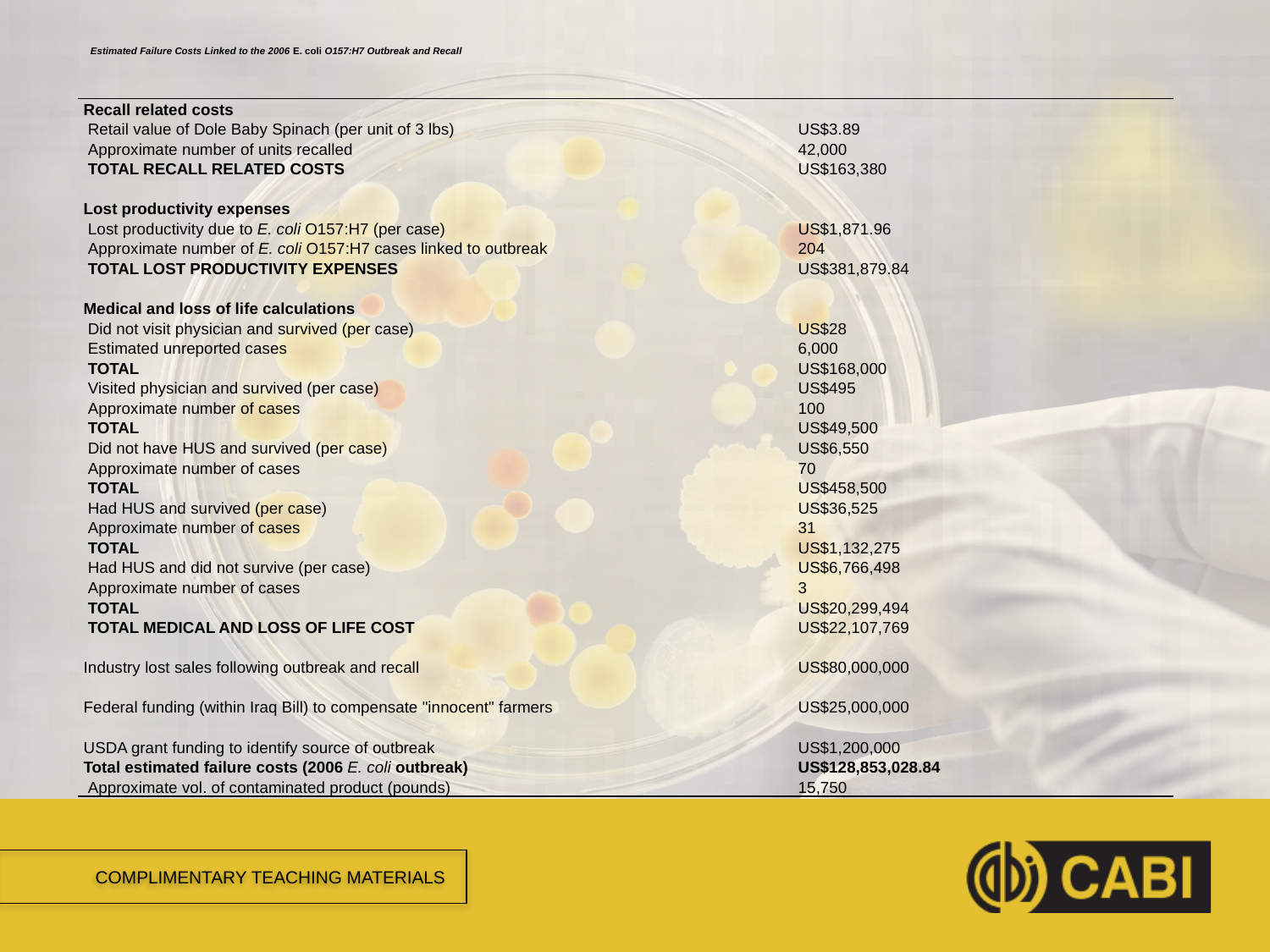

# Estimated Failure Costs Linked to the 2006 E. coli O157:H7 Outbreak and Recall
| Recall related costs |  |
| --- | --- |
| Retail value of Dole Baby Spinach (per unit of 3 lbs) | US$3.89 |
| Approximate number of units recalled | 42,000 |
| TOTAL RECALL RELATED COSTS | US$163,380 |
|  |  |
| Lost productivity expenses |  |
| Lost productivity due to E. coli O157:H7 (per case) | US$1,871.96 |
| Approximate number of E. coli O157:H7 cases linked to outbreak | 204 |
| TOTAL LOST PRODUCTIVITY EXPENSES | US$381,879.84 |
|  |  |
| Medical and loss of life calculations |  |
| Did not visit physician and survived (per case) | US$28 |
| Estimated unreported cases | 6,000 |
| TOTAL | US$168,000 |
| Visited physician and survived (per case) | US$495 |
| Approximate number of cases | 100 |
| TOTAL | US$49,500 |
| Did not have HUS and survived (per case) | US$6,550 |
| Approximate number of cases | 70 |
| TOTAL | US$458,500 |
| Had HUS and survived (per case) | US$36,525 |
| Approximate number of cases | 31 |
| TOTAL | US$1,132,275 |
| Had HUS and did not survive (per case) | US$6,766,498 |
| Approximate number of cases | 3 |
| TOTAL | US$20,299,494 |
| TOTAL MEDICAL AND LOSS OF LIFE COST | US$22,107,769 |
|  |  |
| Industry lost sales following outbreak and recall | US$80,000,000 |
|  |  |
| Federal funding (within Iraq Bill) to compensate "innocent" farmers | US$25,000,000 |
|  |  |
| USDA grant funding to identify source of outbreak | US$1,200,000 |
| Total estimated failure costs (2006 E. coli outbreak) | US$128,853,028.84 |
| Approximate vol. of contaminated product (pounds) | 15,750 |